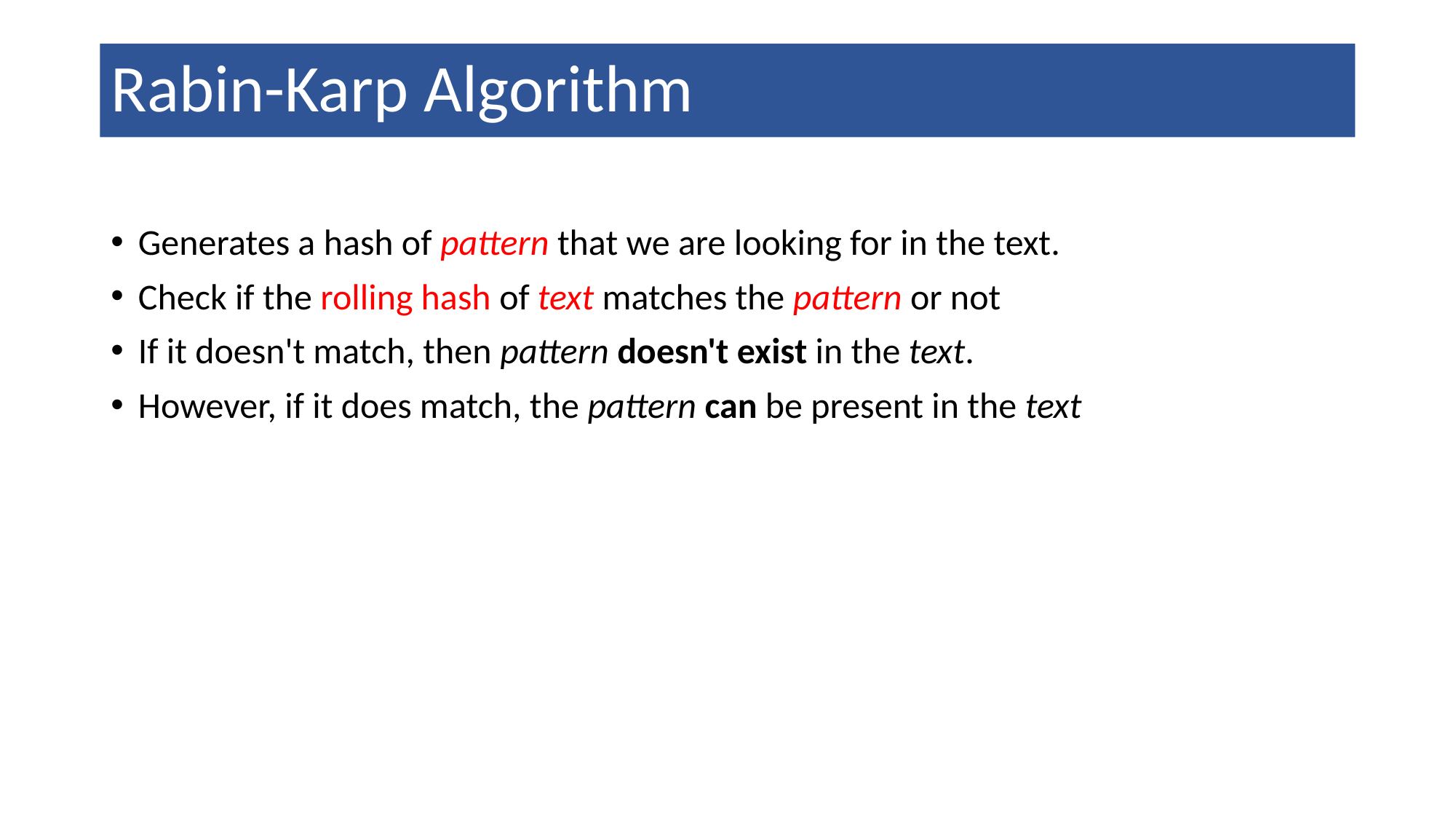

# Rabin-Karp Algorithm
Generates a hash of pattern that we are looking for in the text.
Check if the rolling hash of text matches the pattern or not
If it doesn't match, then pattern doesn't exist in the text.
However, if it does match, the pattern can be present in the text